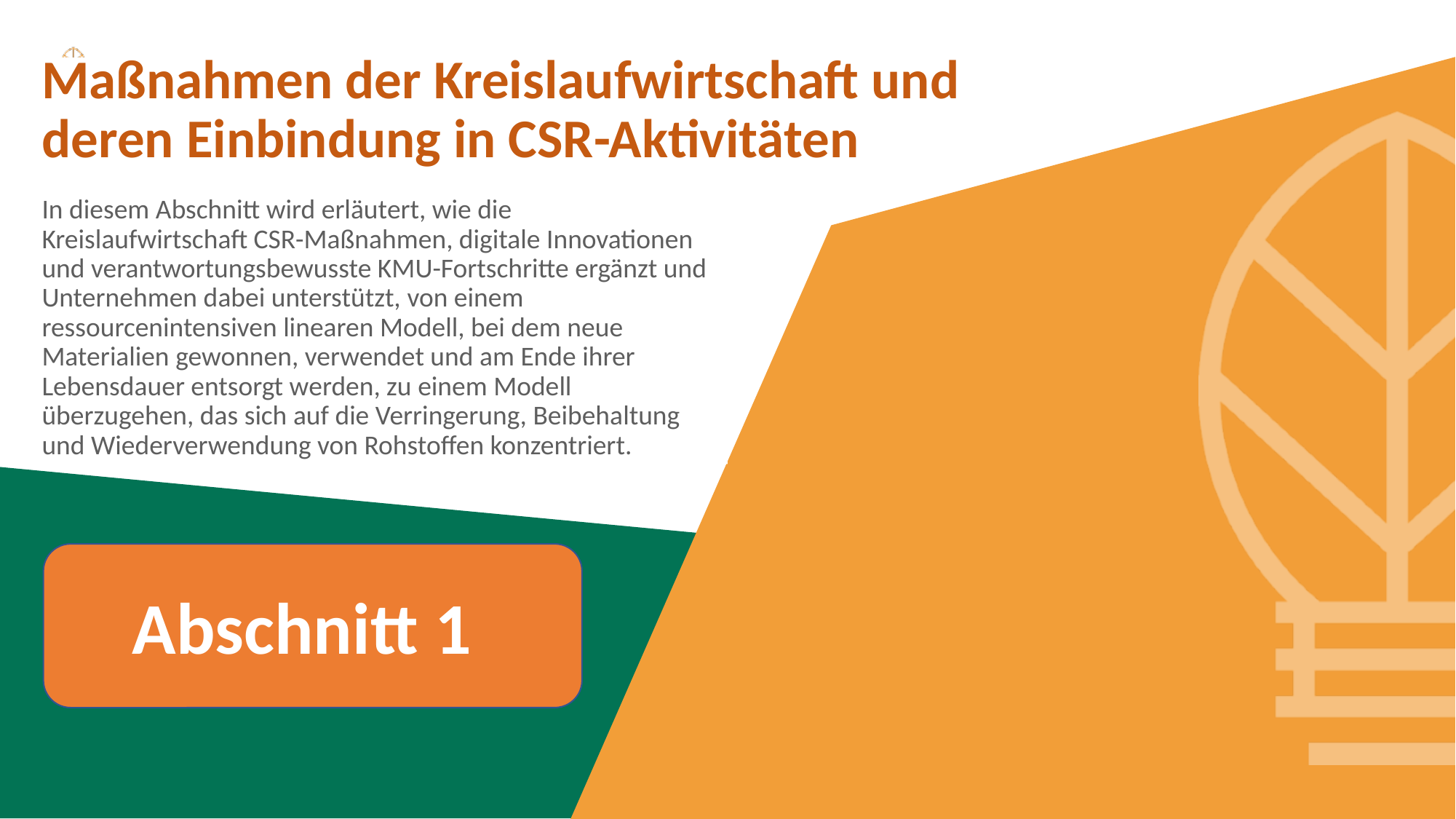

Maßnahmen der Kreislaufwirtschaft und deren Einbindung in CSR-Aktivitäten
In diesem Abschnitt wird erläutert, wie die Kreislaufwirtschaft CSR-Maßnahmen, digitale Innovationen und verantwortungsbewusste KMU-Fortschritte ergänzt und Unternehmen dabei unterstützt, von einem ressourcenintensiven linearen Modell, bei dem neue Materialien gewonnen, verwendet und am Ende ihrer Lebensdauer entsorgt werden, zu einem Modell überzugehen, das sich auf die Verringerung, Beibehaltung und Wiederverwendung von Rohstoffen konzentriert.

Abschnitt 1